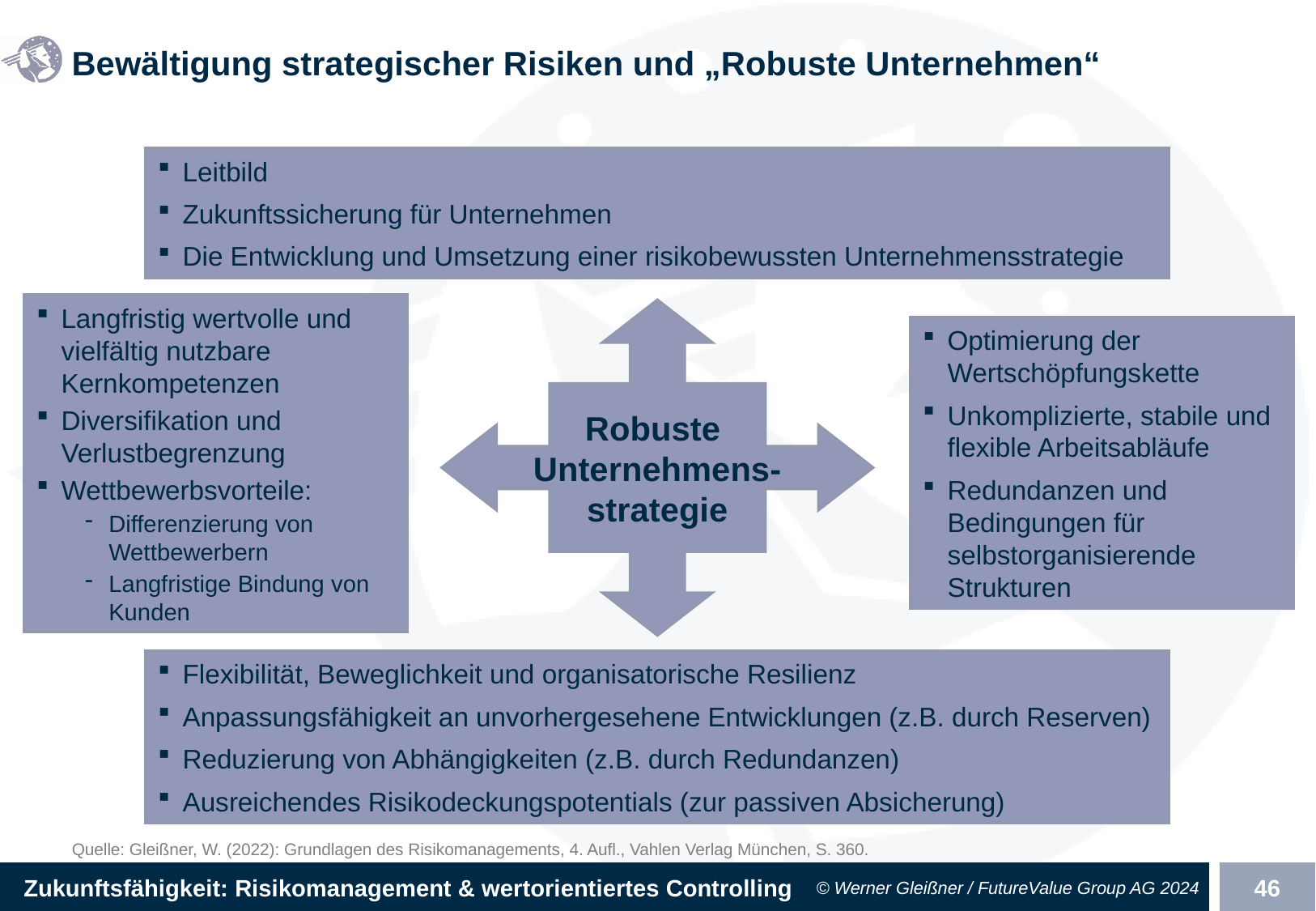

# Bewältigung strategischer Risiken und „Robuste Unternehmen“
Leitbild
Zukunftssicherung für Unternehmen
Die Entwicklung und Umsetzung einer risikobewussten Unternehmensstrategie
Optimierung der Wertschöpfungskette
Unkomplizierte, stabile und flexible Arbeitsabläufe
Redundanzen und Bedingungen für selbstorganisierende Strukturen
Langfristig wertvolle und vielfältig nutzbare Kernkompetenzen
Diversifikation und Verlustbegrenzung
Wettbewerbsvorteile:
Differenzierung von Wettbewerbern
Langfristige Bindung von Kunden
Robuste
Unternehmens-
strategie
Flexibilität, Beweglichkeit und organisatorische Resilienz
Anpassungsfähigkeit an unvorhergesehene Entwicklungen (z.B. durch Reserven)
Reduzierung von Abhängigkeiten (z.B. durch Redundanzen)
Ausreichendes Risikodeckungspotentials (zur passiven Absicherung)
Quelle: Gleißner, W. (2022): Grundlagen des Risikomanagements, 4. Aufl., Vahlen Verlag München, S. 360.